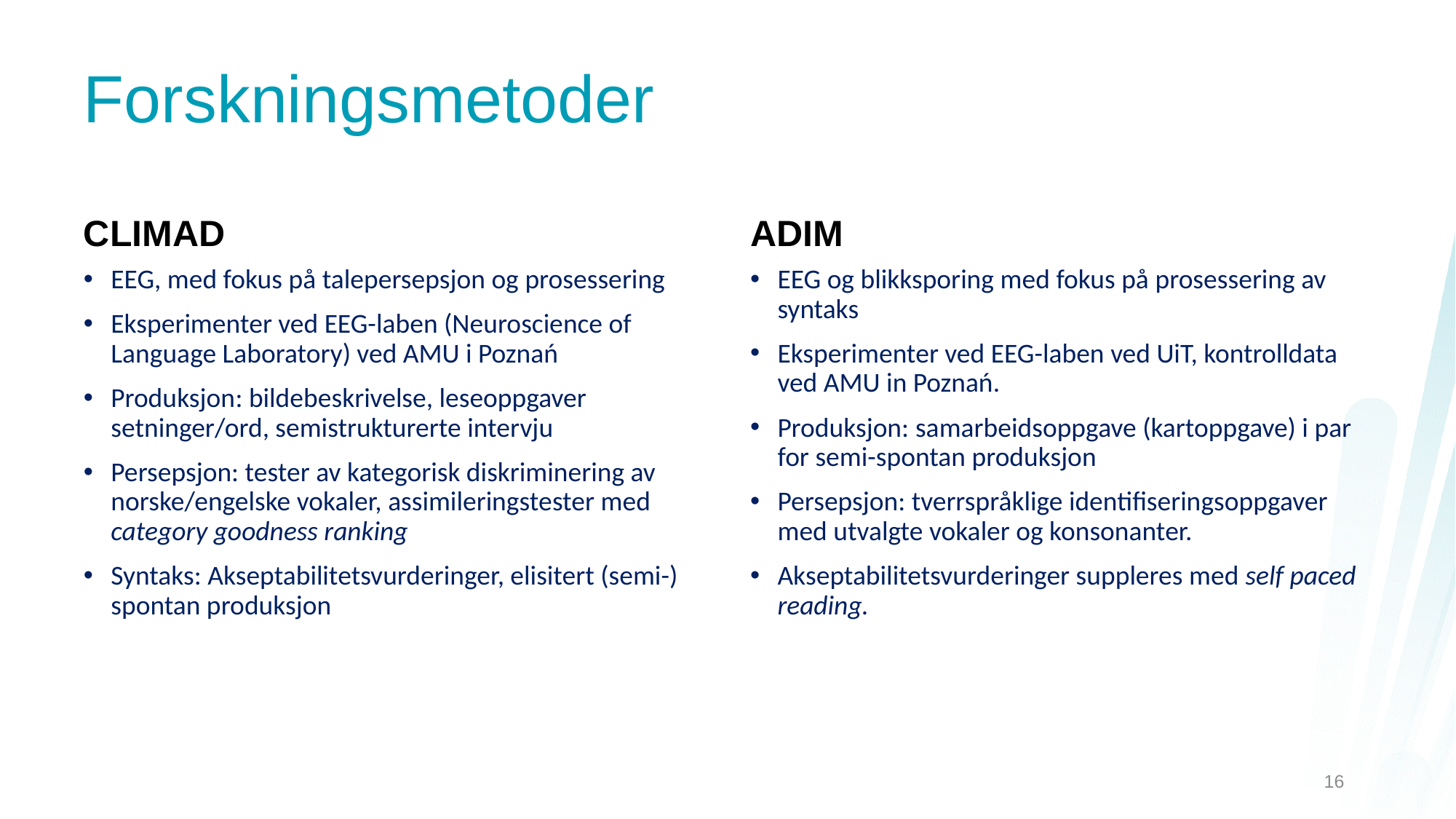

# Forskningsmetoder
CLIMAD
ADIM
EEG, med fokus på talepersepsjon og prosessering
Eksperimenter ved EEG-laben (Neuroscience of Language Laboratory) ved AMU i Poznań
Produksjon: bildebeskrivelse, leseoppgaver setninger/ord, semistrukturerte intervju
Persepsjon: tester av kategorisk diskriminering av norske/engelske vokaler, assimileringstester med category goodness ranking
Syntaks: Akseptabilitetsvurderinger, elisitert (semi-) spontan produksjon
EEG og blikksporing med fokus på prosessering av syntaks
Eksperimenter ved EEG-laben ved UiT, kontrolldata ved AMU in Poznań.
Produksjon: samarbeidsoppgave (kartoppgave) i par for semi-spontan produksjon
Persepsjon: tverrspråklige identifiseringsoppgaver med utvalgte vokaler og konsonanter.
Akseptabilitetsvurderinger suppleres med self paced reading.

16